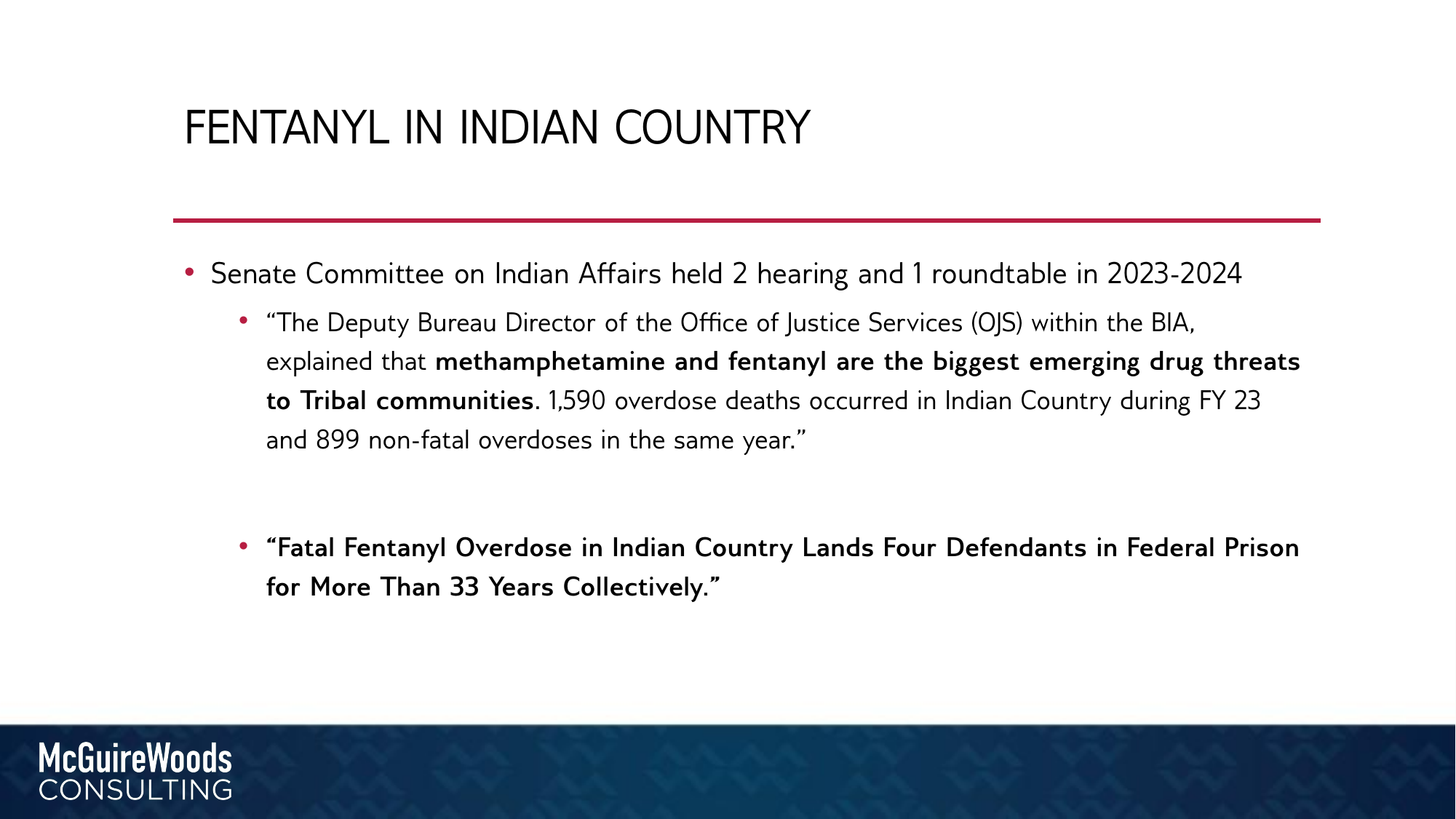

# Fentanyl In Indian country
Senate Committee on Indian Affairs held 2 hearing and 1 roundtable in 2023-2024
“The Deputy Bureau Director of the Office of Justice Services (OJS) within the BIA, explained that methamphetamine and fentanyl are the biggest emerging drug threats to Tribal communities. 1,590 overdose deaths occurred in Indian Country during FY 23 and 899 non-fatal overdoses in the same year.”

“Fatal Fentanyl Overdose in Indian Country Lands Four Defendants in Federal Prison for More Than 33 Years Collectively.”